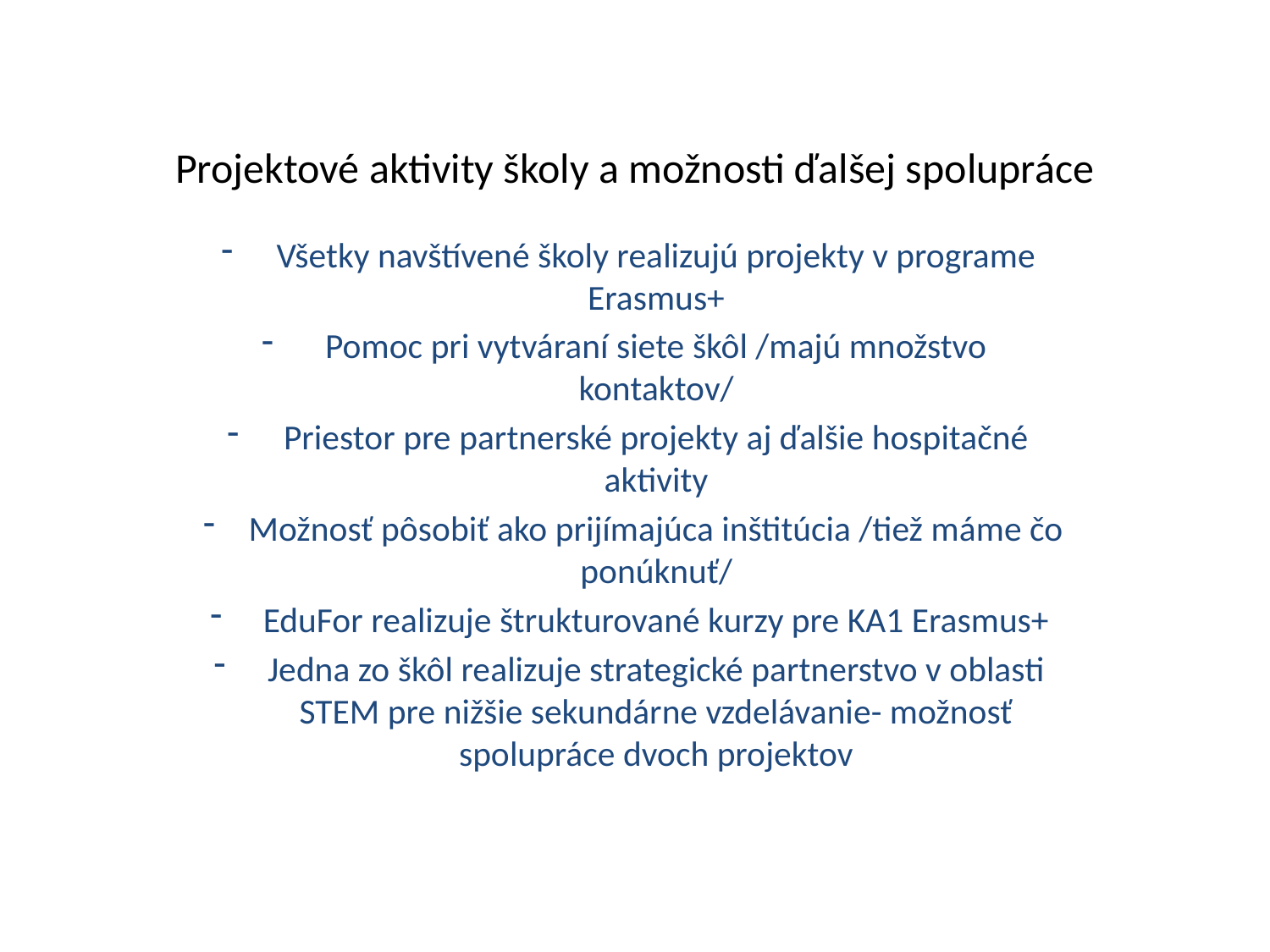

# Projektové aktivity školy a možnosti ďalšej spolupráce
Všetky navštívené školy realizujú projekty v programe Erasmus+
Pomoc pri vytváraní siete škôl /majú množstvo kontaktov/
Priestor pre partnerské projekty aj ďalšie hospitačné aktivity
Možnosť pôsobiť ako prijímajúca inštitúcia /tiež máme čo ponúknuť/
EduFor realizuje štrukturované kurzy pre KA1 Erasmus+
Jedna zo škôl realizuje strategické partnerstvo v oblasti STEM pre nižšie sekundárne vzdelávanie- možnosť spolupráce dvoch projektov